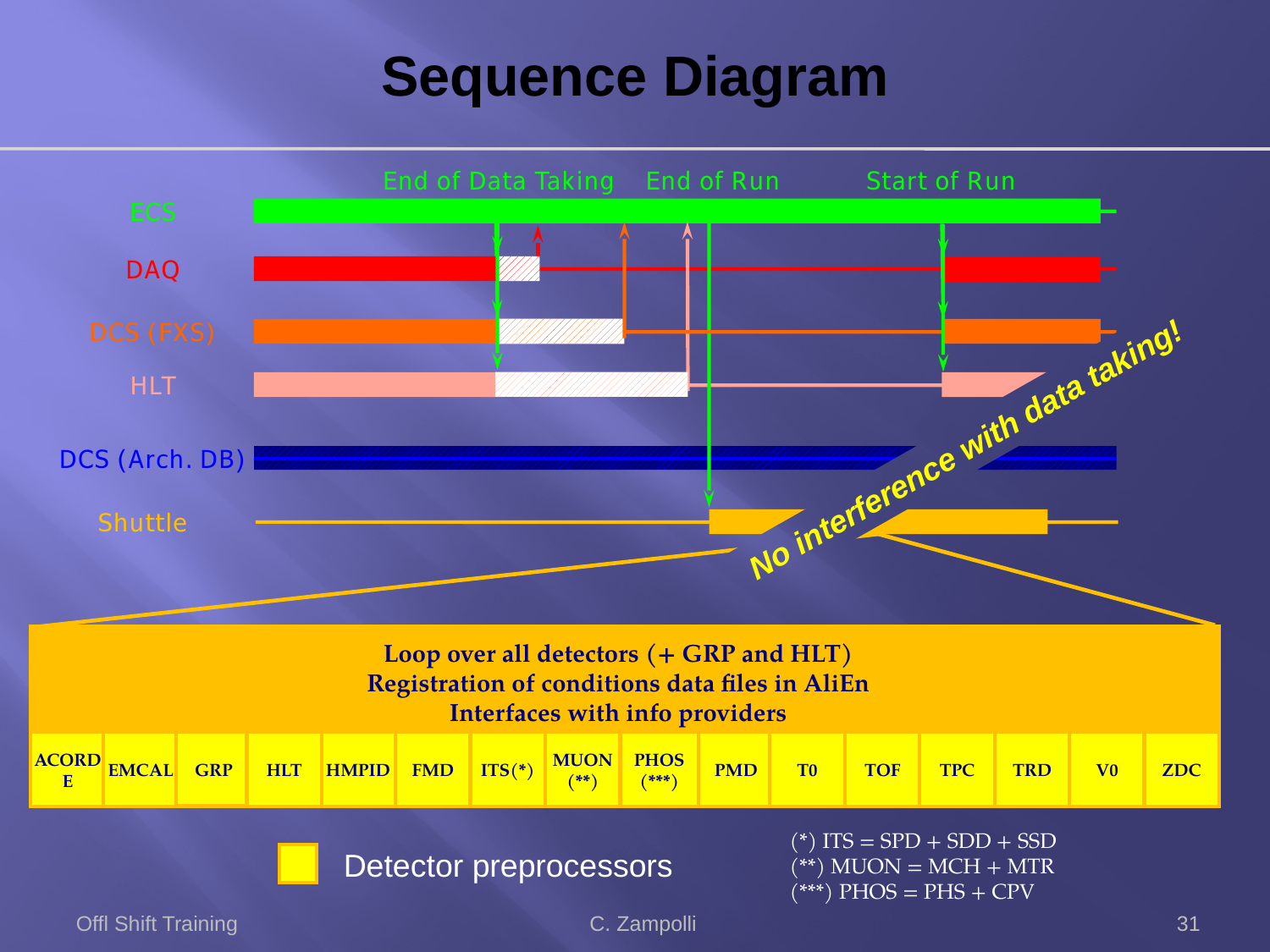

# Sequence Diagram

End of Data Taking
End of Run
Start of Run
ECS

DAQ

DCS (FXS)

HLT

No interference with data taking!
DCS (Arch. DB)

Shuttle

Loop over all detectors (+ GRP and HLT)
Registration of conditions data files in AliEn
Interfaces with info providers
GRP
HLT
ACORDE
EMCAL
HMPID
FMD
ITS(*)
MUON (**)
PHOS
(***)
PMD
T0
TOF
TPC
TRD
V0
ZDC
(*) ITS = SPD + SDD + SSD
(**) MUON = MCH + MTR
(***) PHOS = PHS + CPV
Detector preprocessors

Offl Shift Training
C. Zampolli
31